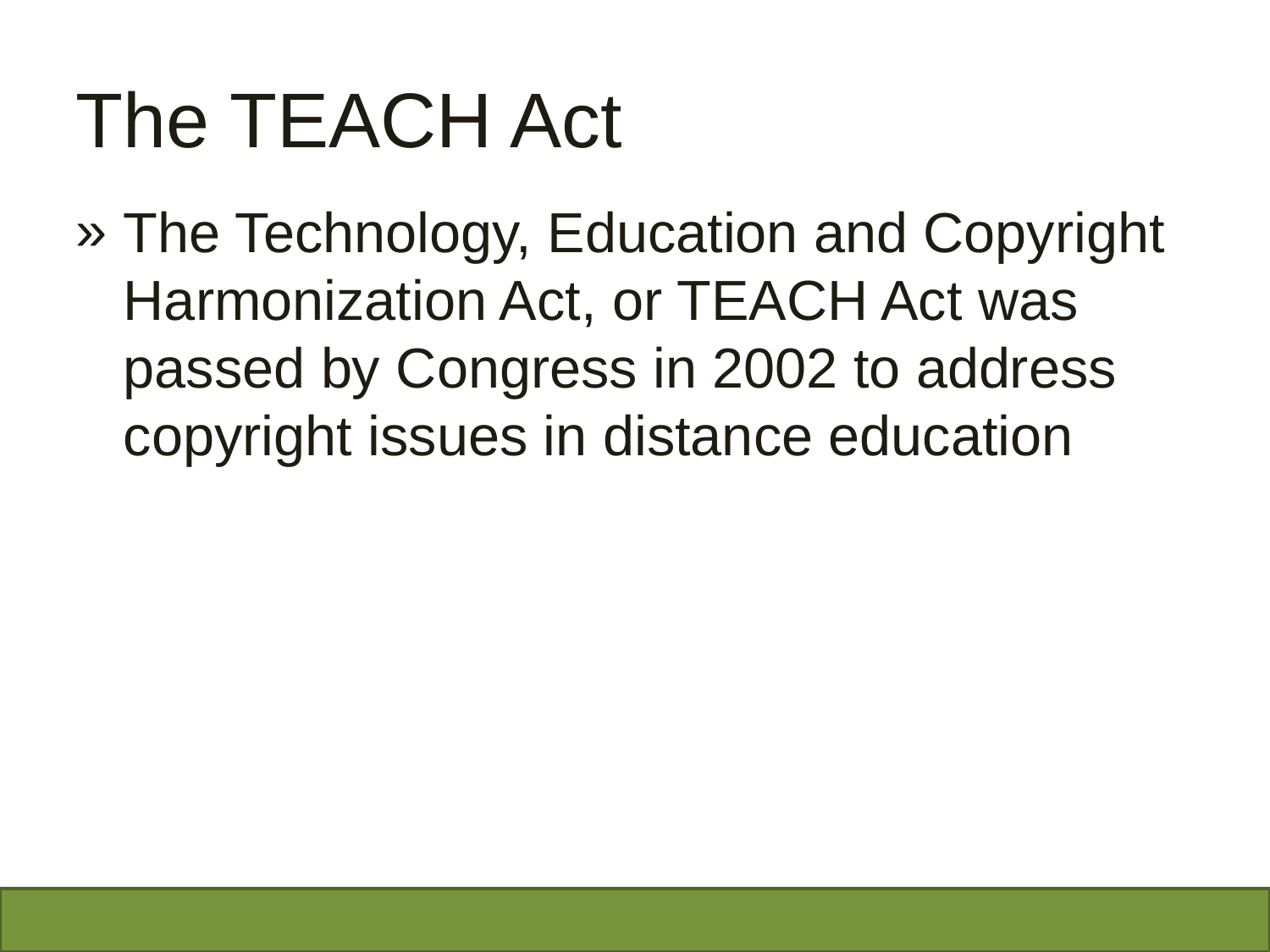

# The TEACH Act
The Technology, Education and Copyright Harmonization Act, or TEACH Act was passed by Congress in 2002 to address copyright issues in distance education